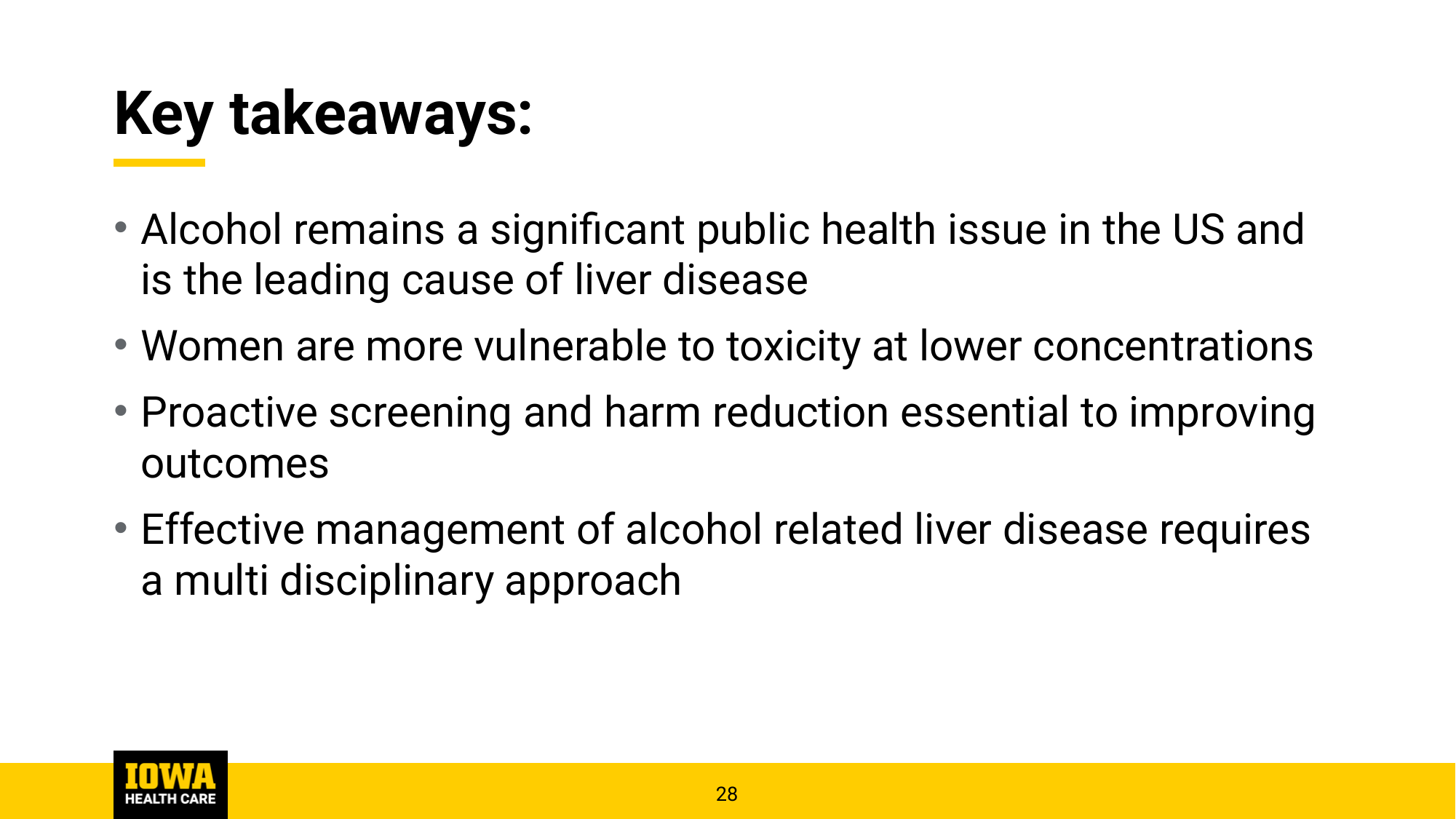

# Key takeaways:
Alcohol remains a significant public health issue in the US and is the leading cause of liver disease
Women are more vulnerable to toxicity at lower concentrations
Proactive screening and harm reduction essential to improving outcomes
Effective management of alcohol related liver disease requires a multi disciplinary approach